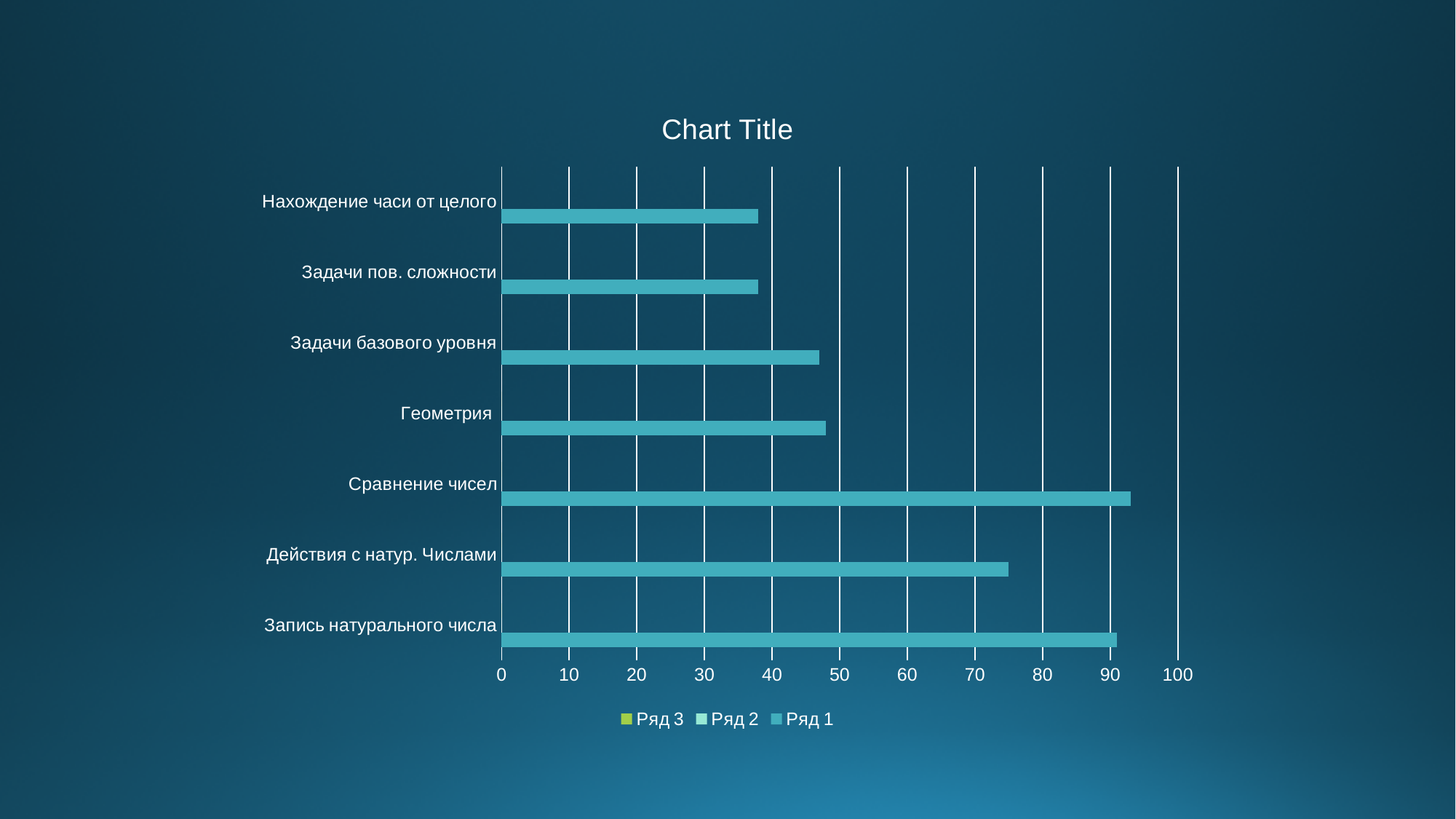

### Chart:

| Category | Ряд 1 | Ряд 2 | Ряд 3 |
|---|---|---|---|
| Запись натурального числа | 91.0 | 0.0 | 0.0 |
| Действия с натур. Числами | 75.0 | 0.0 | 0.0 |
| Сравнение чисел | 93.0 | 0.0 | 0.0 |
|  Геометрия  | 48.0 | 0.0 | 0.0 |
| Задачи базового уровня | 47.0 | None | None |
| Задачи пов. сложности | 38.0 | None | None |
| Нахождение часи от целого | 38.0 | None | None |